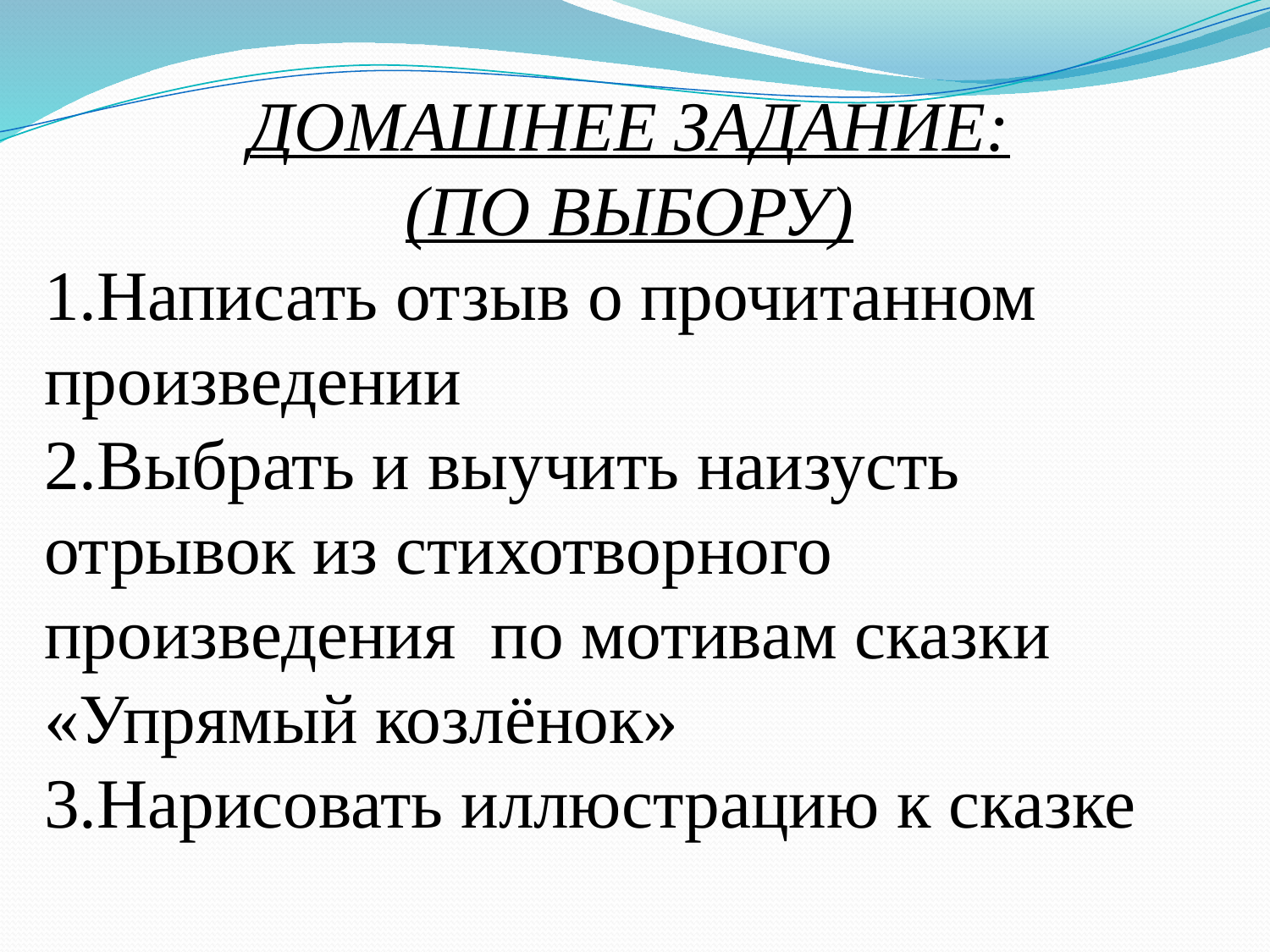

ДОМАШНЕЕ ЗАДАНИЕ:
(ПО ВЫБОРУ)
1.Написать отзыв о прочитанном произведении
2.Выбрать и выучить наизусть отрывок из стихотворного произведения  по мотивам сказки «Упрямый козлёнок»
3.Нарисовать иллюстрацию к сказке